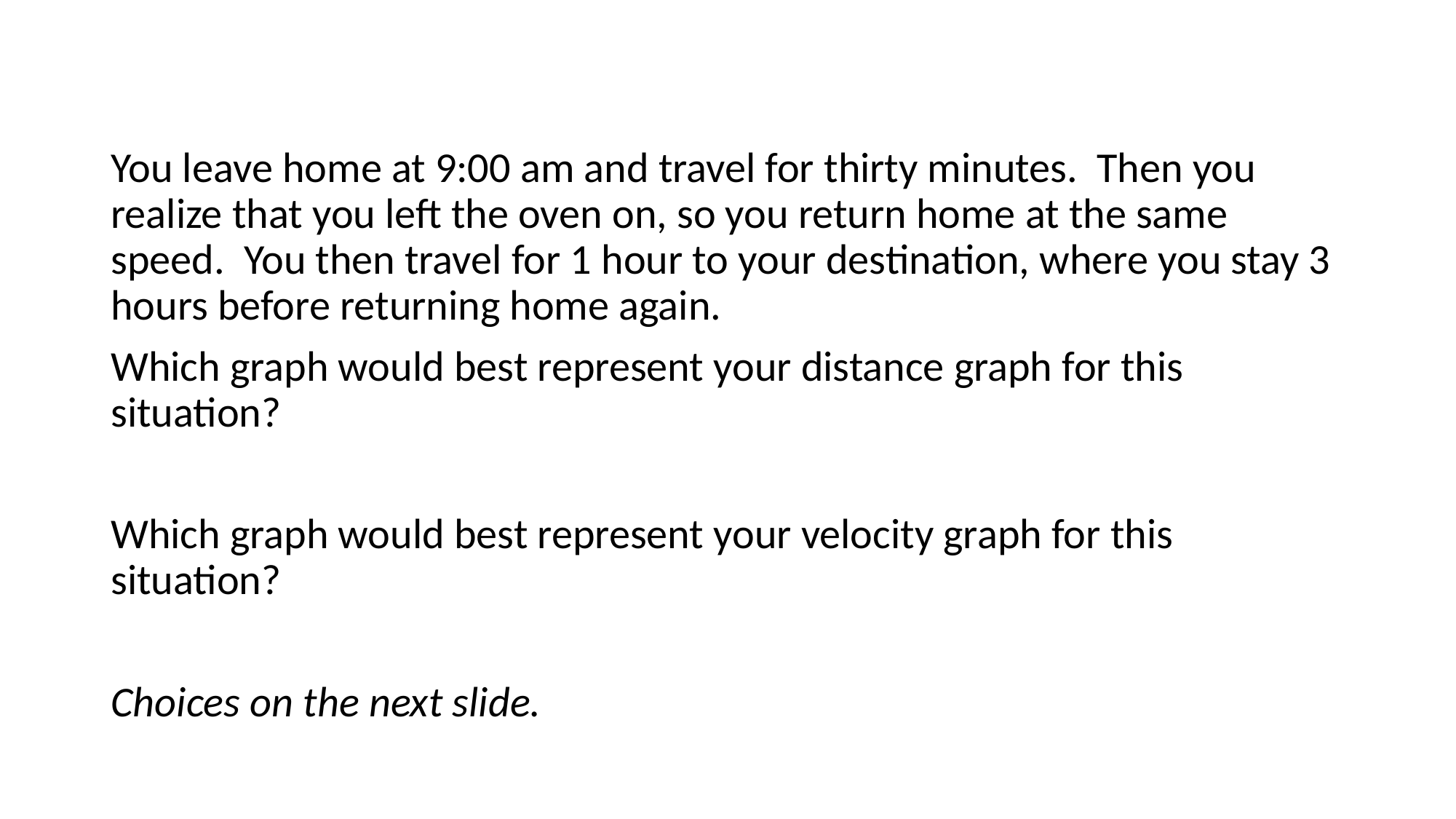

You leave home at 9:00 am and travel for thirty minutes.  Then you realize that you left the oven on, so you return home at the same speed.  You then travel for 1 hour to your destination, where you stay 3 hours before returning home again.
Which graph would best represent your distance graph for this situation?

Which graph would best represent your velocity graph for this situation?

Choices on the next slide.